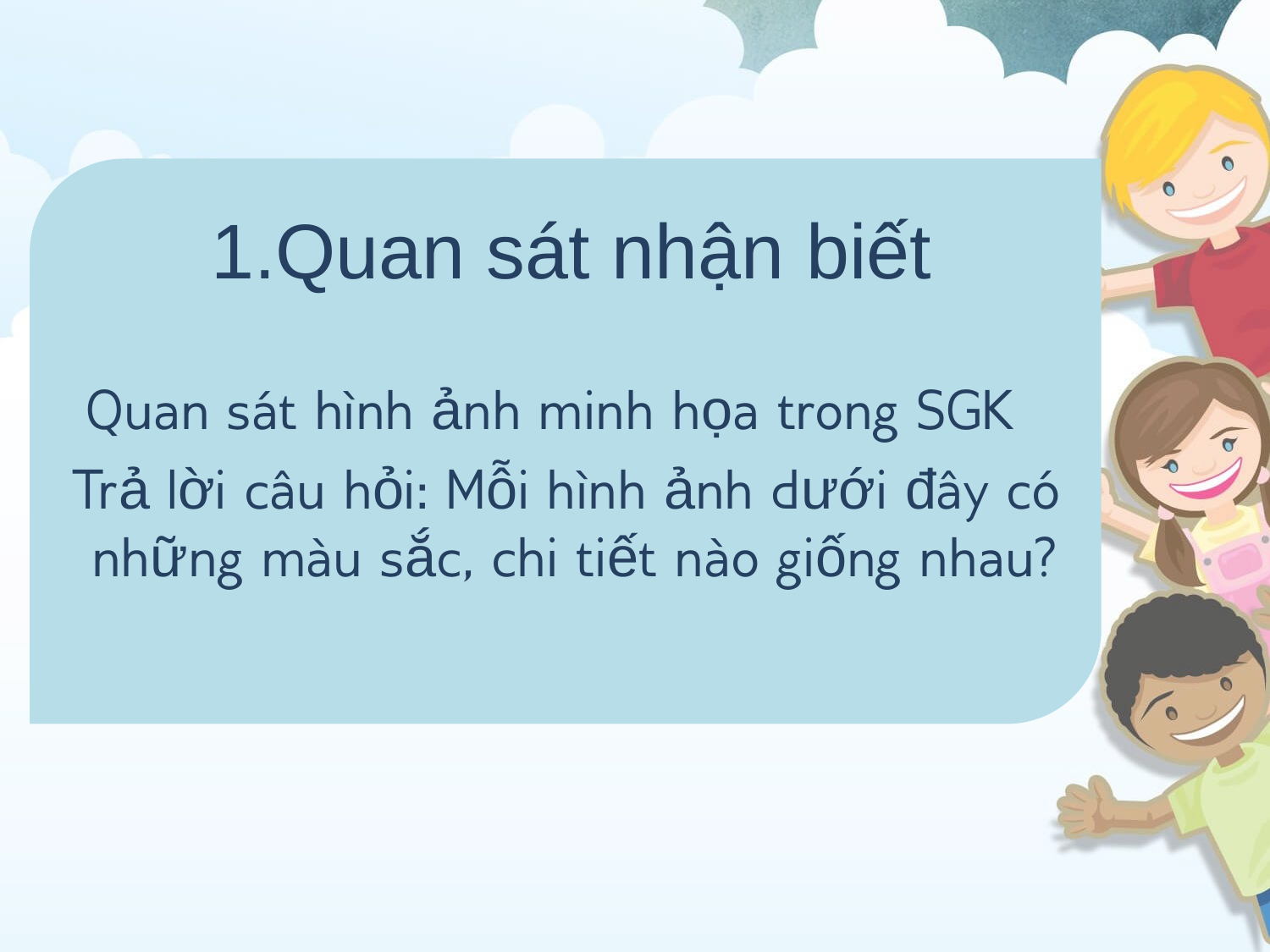

# 1.Quan sát nhận biết
Quan sát hình ảnh minh họa trong SGK
  Trả lời câu hỏi: Mỗi hình ảnh dưới đây có những màu sắc, chi tiết nào giống nhau?